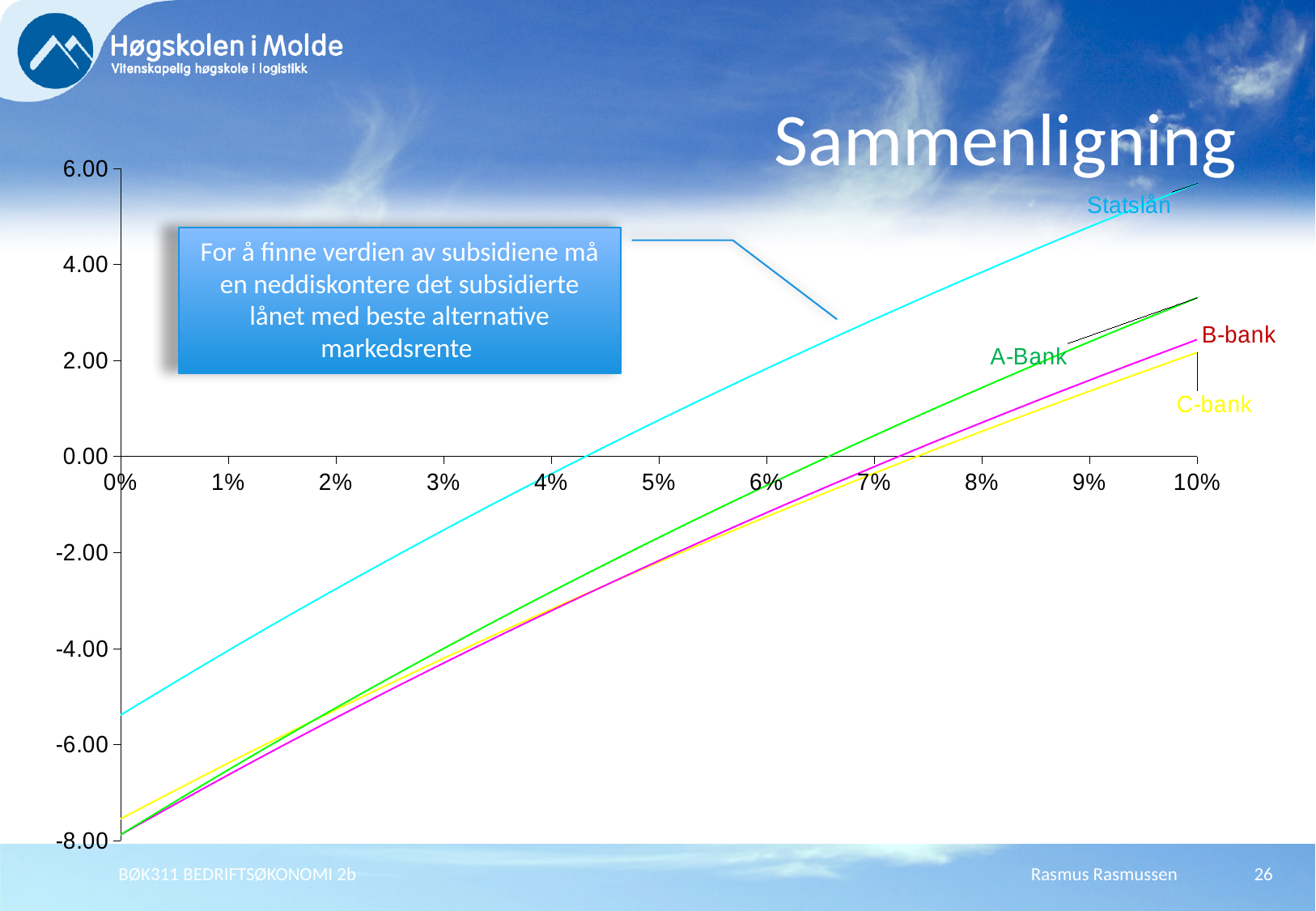

# Sammenligning

### Chart

| Category |  |  |  |  |
|---|---|---|---|---|
For å finne verdien av subsidiene må en neddiskontere det subsidierte lånet med beste alternative markedsrente
BØK311 BEDRIFTSØKONOMI 2b
Rasmus Rasmussen
26